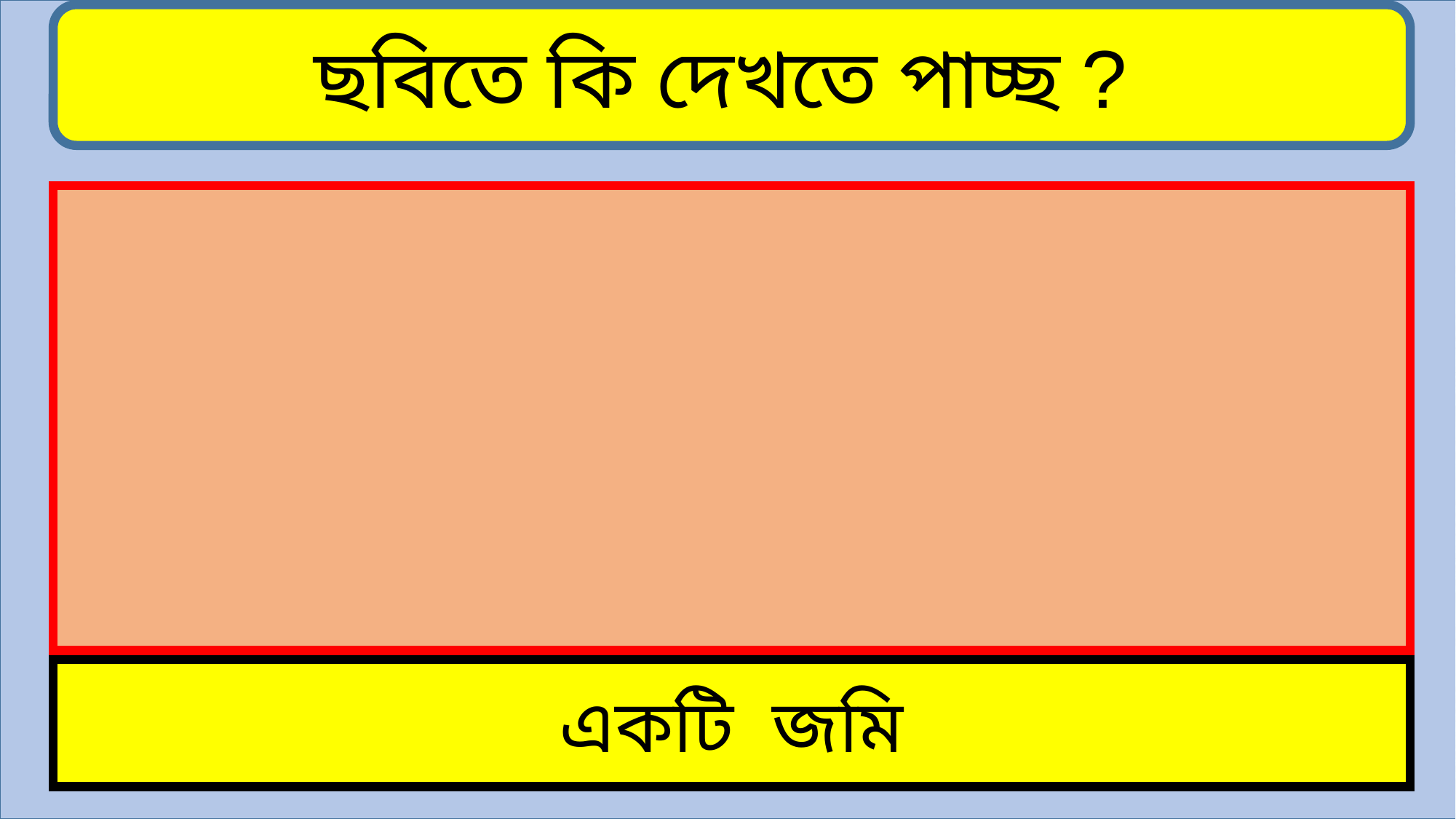

ছবিতে কি দেখতে পাচ্ছ ?

একটি  জমি